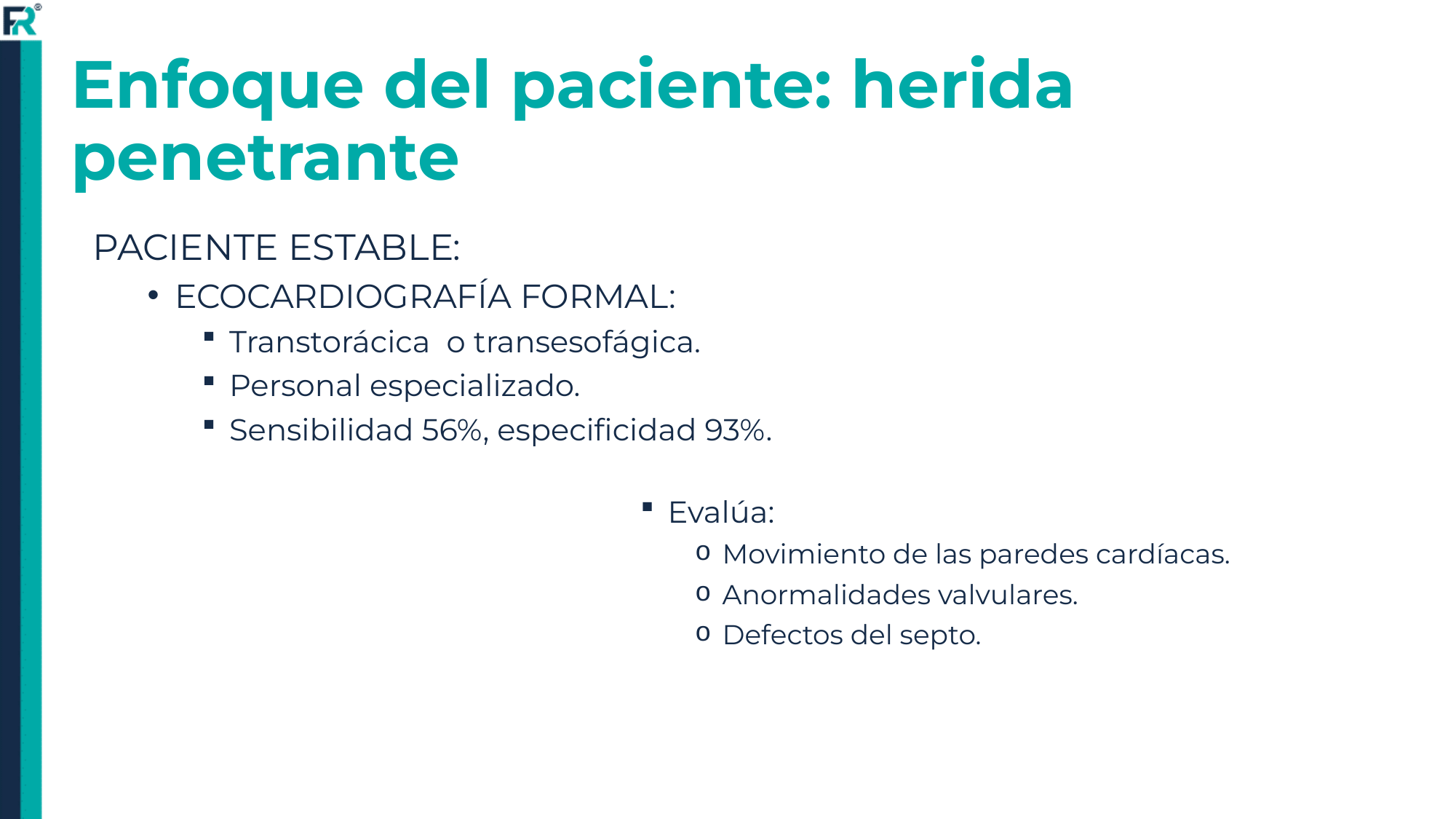

# Enfoque del paciente: herida penetrante
PACIENTE ESTABLE:
ECOCARDIOGRAFÍA FORMAL:
Transtorácica  o transesofágica.
Personal especializado.
Sensibilidad 56%, especificidad 93%.
Evalúa:
Movimiento de las paredes cardíacas.
Anormalidades valvulares.
Defectos del septo.